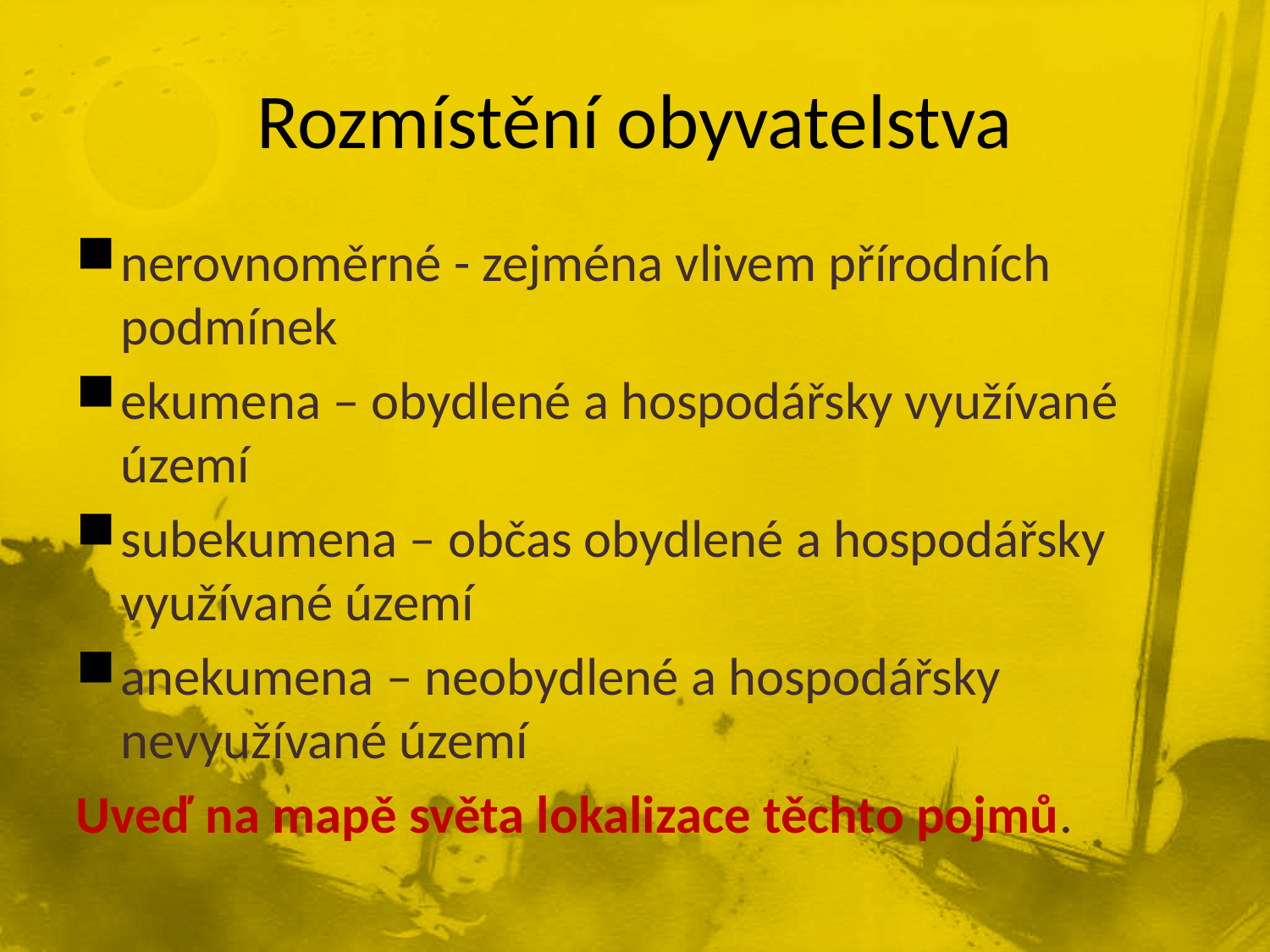

# Rozmístění obyvatelstva
nerovnoměrné - zejména vlivem přírodních podmínek
ekumena – obydlené a hospodářsky využívané území
subekumena – občas obydlené a hospodářsky využívané území
anekumena – neobydlené a hospodářsky nevyužívané území
Uveď na mapě světa lokalizace těchto pojmů.